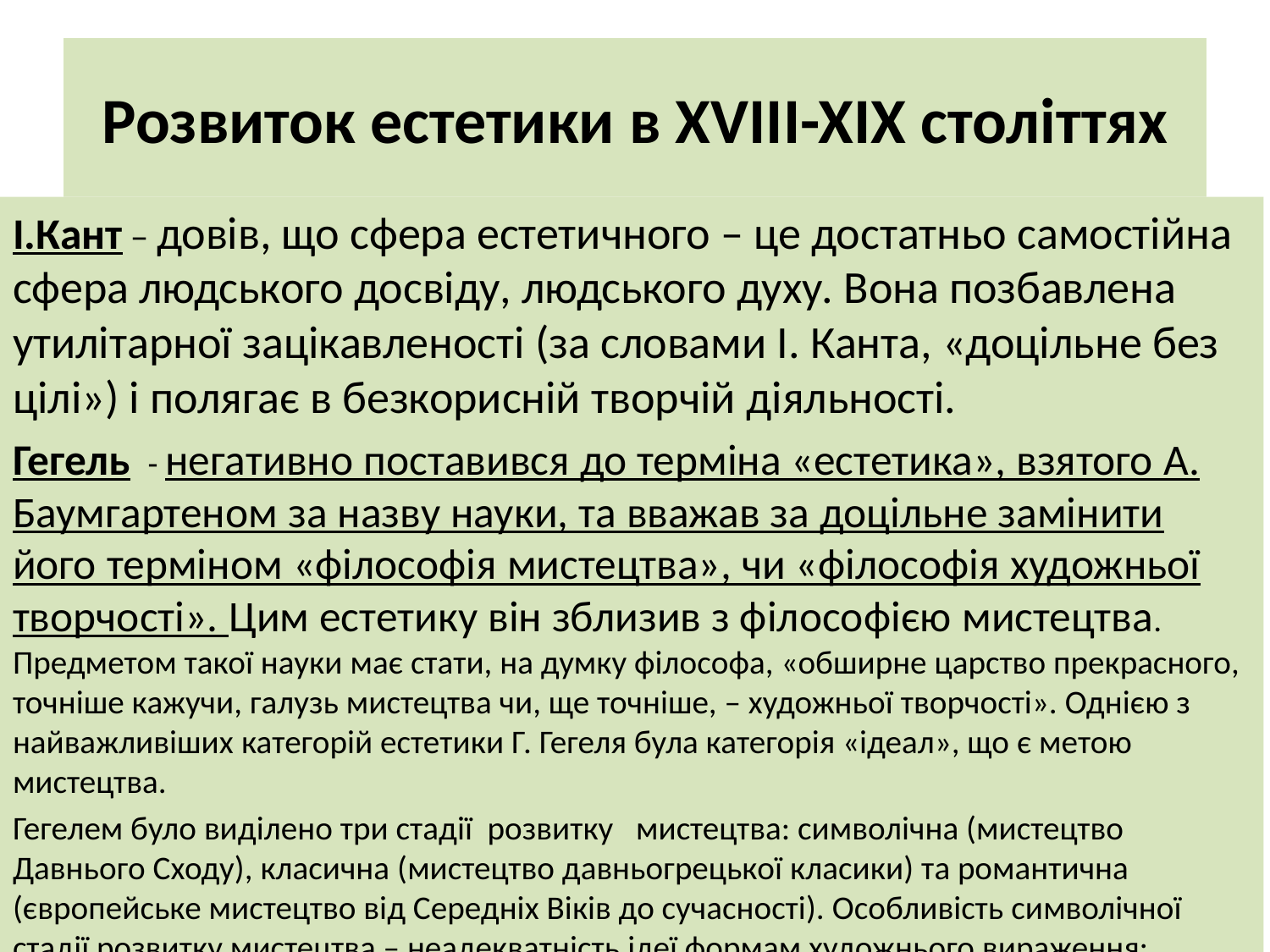

# Розвиток естетики в XVIII-XIX століттях
І.Кант – довів, що сфера естетичного – це достатньо самостійна сфера людського досвіду, людського духу. Вона позбавлена утилітарної зацікавленості (за словами І. Канта, «доцільне без цілі») і полягає в безкорисній творчій діяльності.
Гегель  - негативно поставився до терміна «естетика», взятого А. Баумгартеном за назву науки, та вважав за доцільне замінити його терміном «філософія мистецтва», чи «філософія художньої творчості». Цим естетику він зблизив з філософією мистецтва. Предметом такої науки має стати, на думку філософа, «обширне царство прекрасного, точніше кажучи, галузь мистецтва чи, ще точніше, – художньої творчості». Однією з найважливіших категорій естетики Г. Гегеля була категорія «ідеал», що є метою мистецтва.
Гегелем було виділено три стадії  розвитку   мистецтва: символічна (мистецтво Давнього Сходу), класична (мистецтво давньогрецької класики) та романтична (європейське мистецтво від Середніх Віків до сучасності). Особливість символічної стадії розвитку мистецтва – неадекватність ідеї формам художнього вираження; класичної стадії – відповідність ідеї формі в мистецтві; романтичної – випередження ідеї формами конкретно чуттєвого вираження, що ставало предметом інтересу інших форм самопізнання – релігії та філософії.